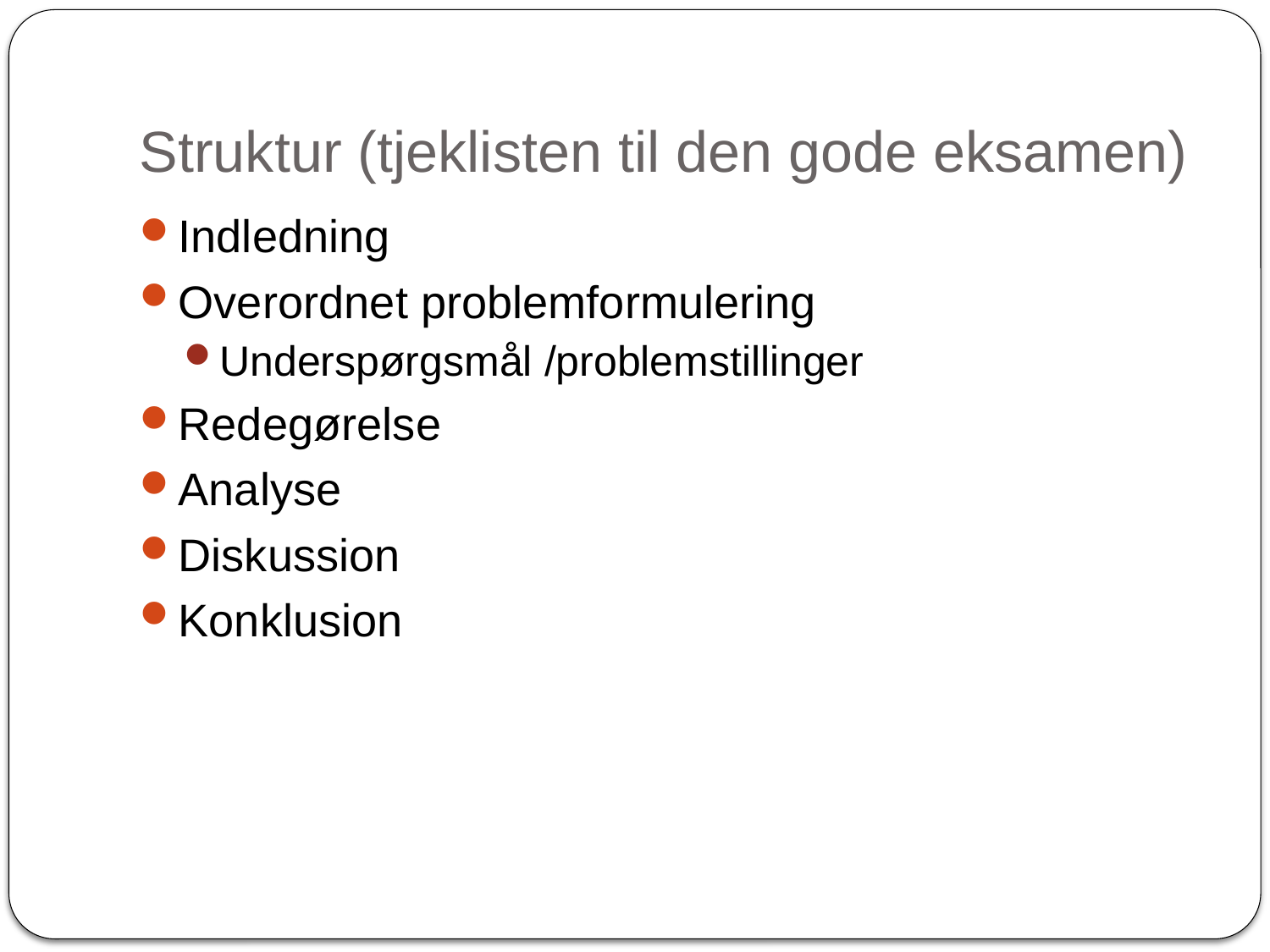

# Struktur (tjeklisten til den gode eksamen)
Indledning
Overordnet problemformulering
Underspørgsmål /problemstillinger
Redegørelse
Analyse
Diskussion
Konklusion